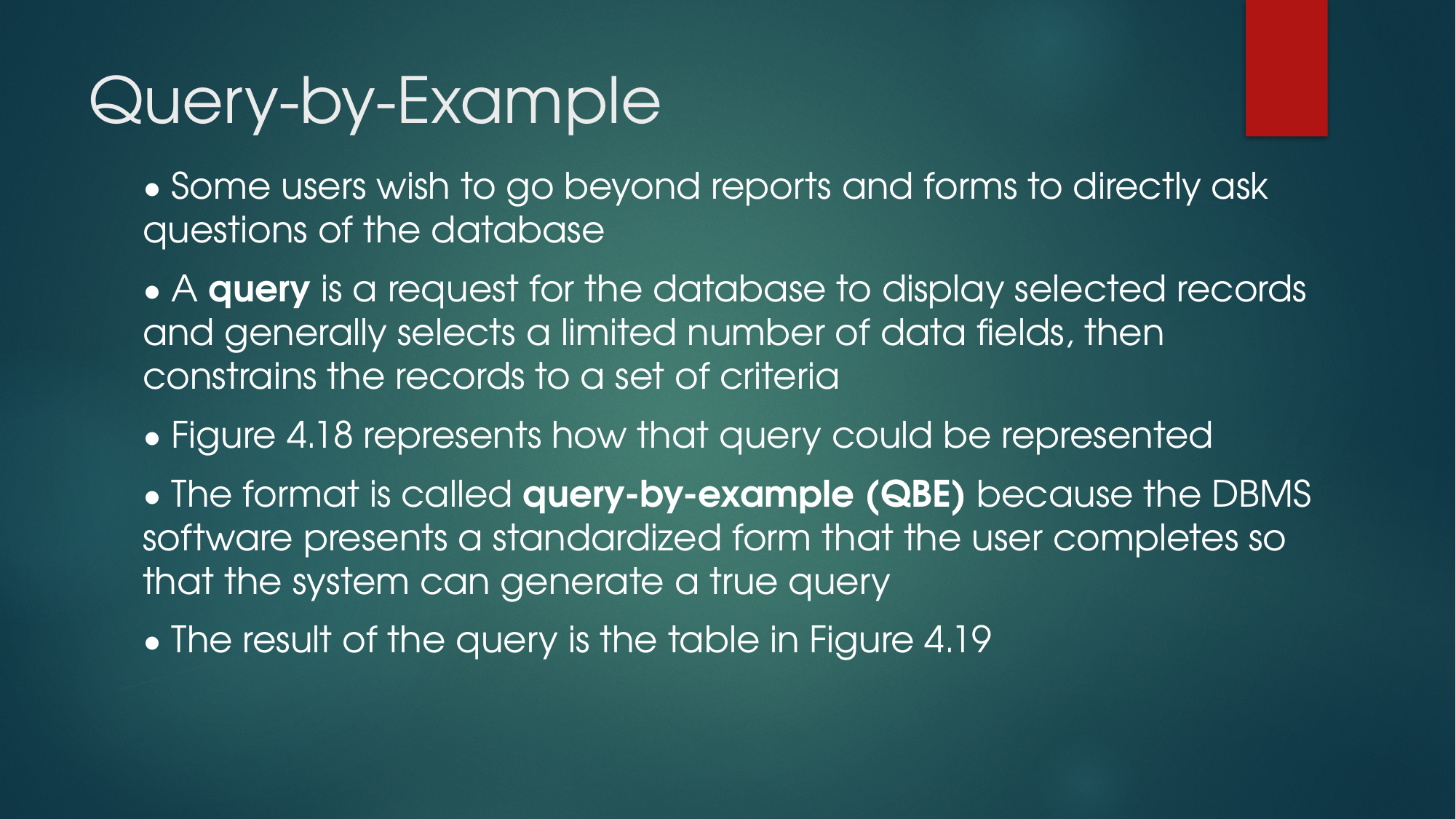

# Query-by-Example
• Some users wish to go beyond reports and forms to directly ask questions of the database
• A query is a request for the database to display selected records and generally selects a limited number of data fields, then constrains the records to a set of criteria
• Figure 4.18 represents how that query could be represented
• The format is called query-by-example (QBE) because the DBMS software presents a standardized form that the user completes so that the system can generate a true query
• The result of the query is the table in Figure 4.19